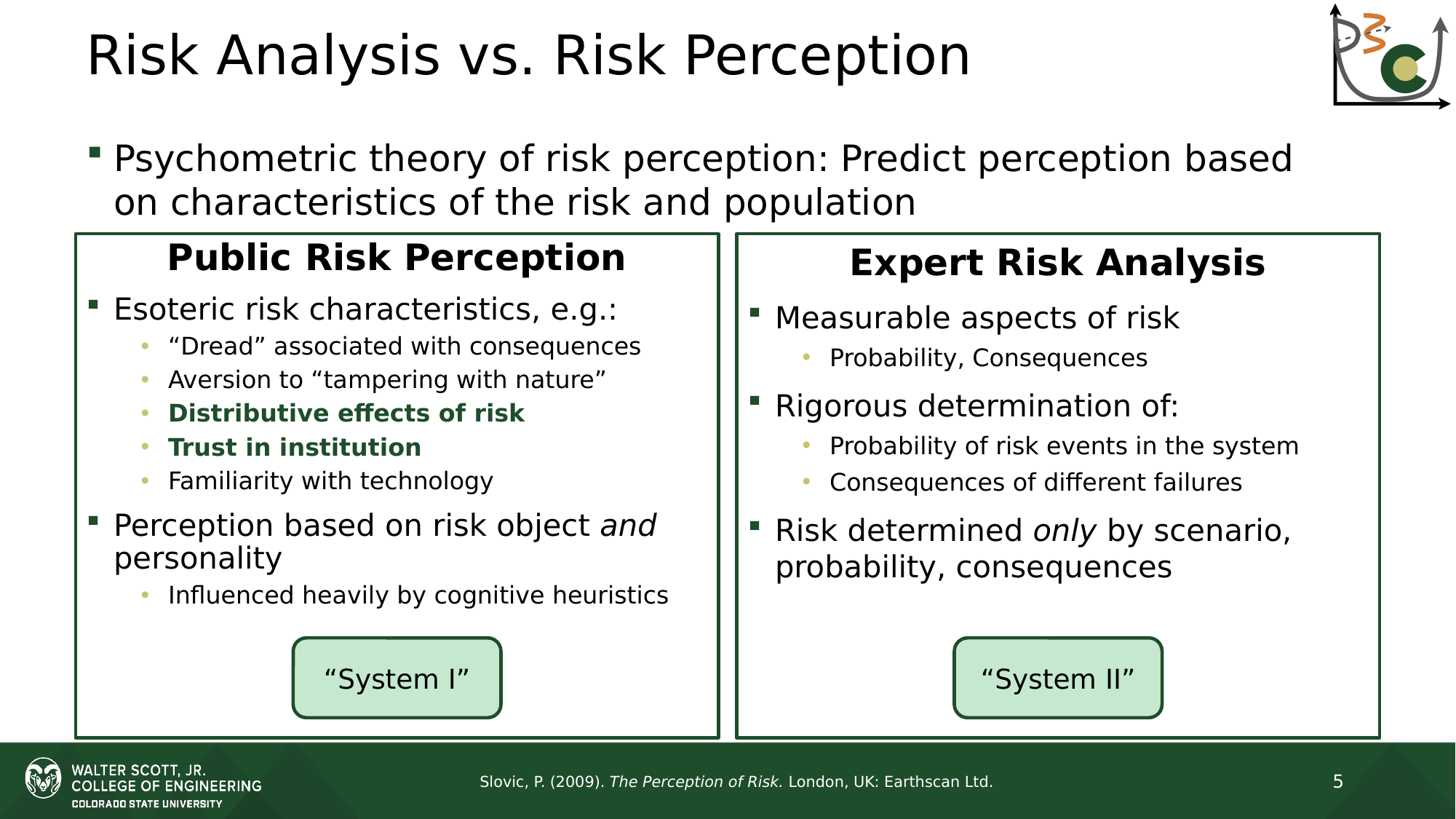

# Risk Analysis vs. Risk Perception
Psychometric theory of risk perception: Predict perception based on characteristics of the risk and population
Public Risk Perception
Esoteric risk characteristics, e.g.:
“Dread” associated with consequences
Aversion to “tampering with nature”
Distributive effects of risk
Trust in institution
Familiarity with technology
Perception based on risk object and personality
Influenced heavily by cognitive heuristics
Expert Risk Analysis
Measurable aspects of risk
Probability, Consequences
Rigorous determination of:
Probability of risk events in the system
Consequences of different failures
Risk determined only by scenario, probability, consequences
“System I”
“System II”
5
Slovic, P. (2009). The Perception of Risk. London, UK: Earthscan Ltd.